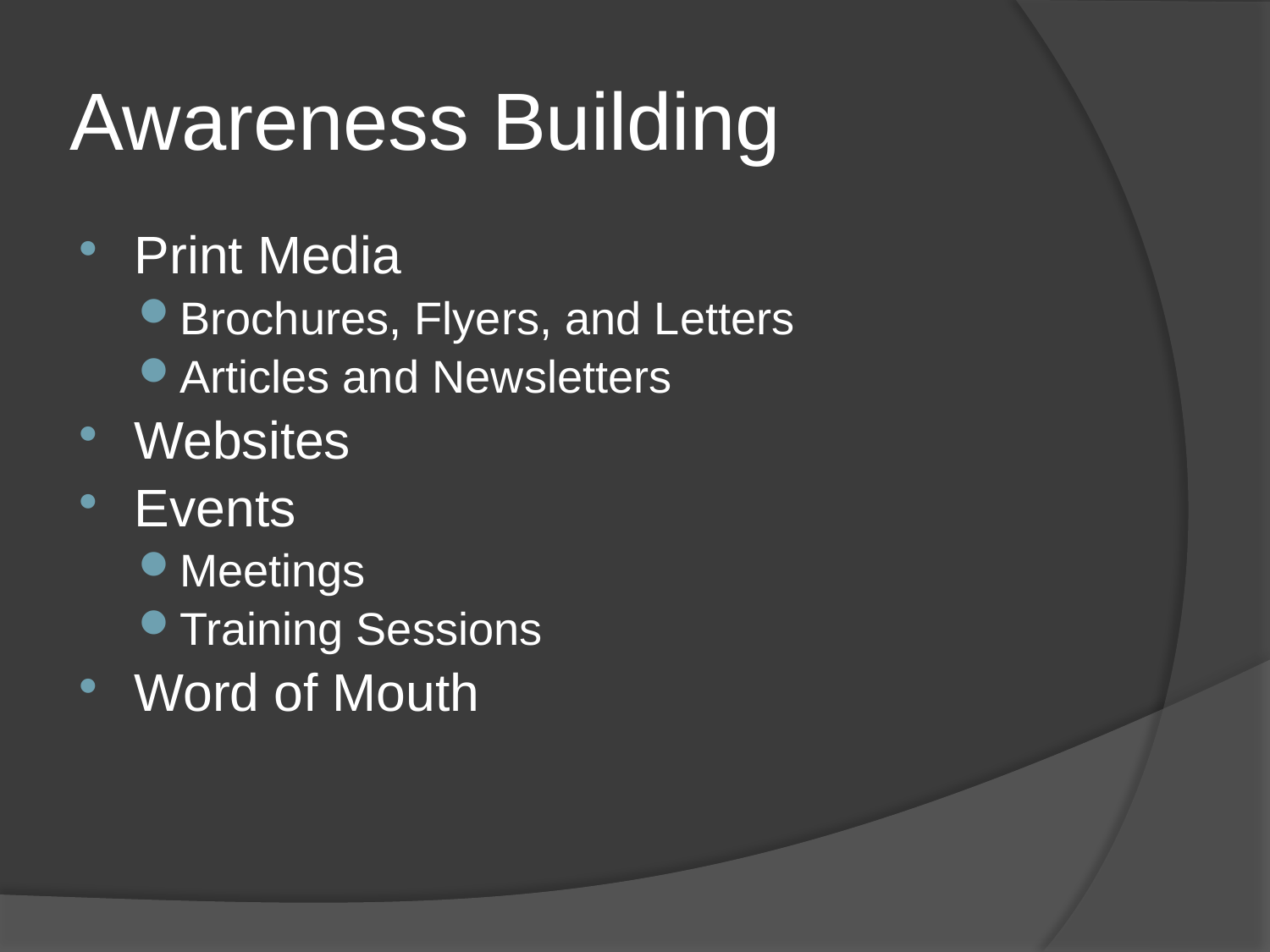

# Awareness Building
Print Media
Brochures, Flyers, and Letters
Articles and Newsletters
Websites
Events
Meetings
Training Sessions
Word of Mouth